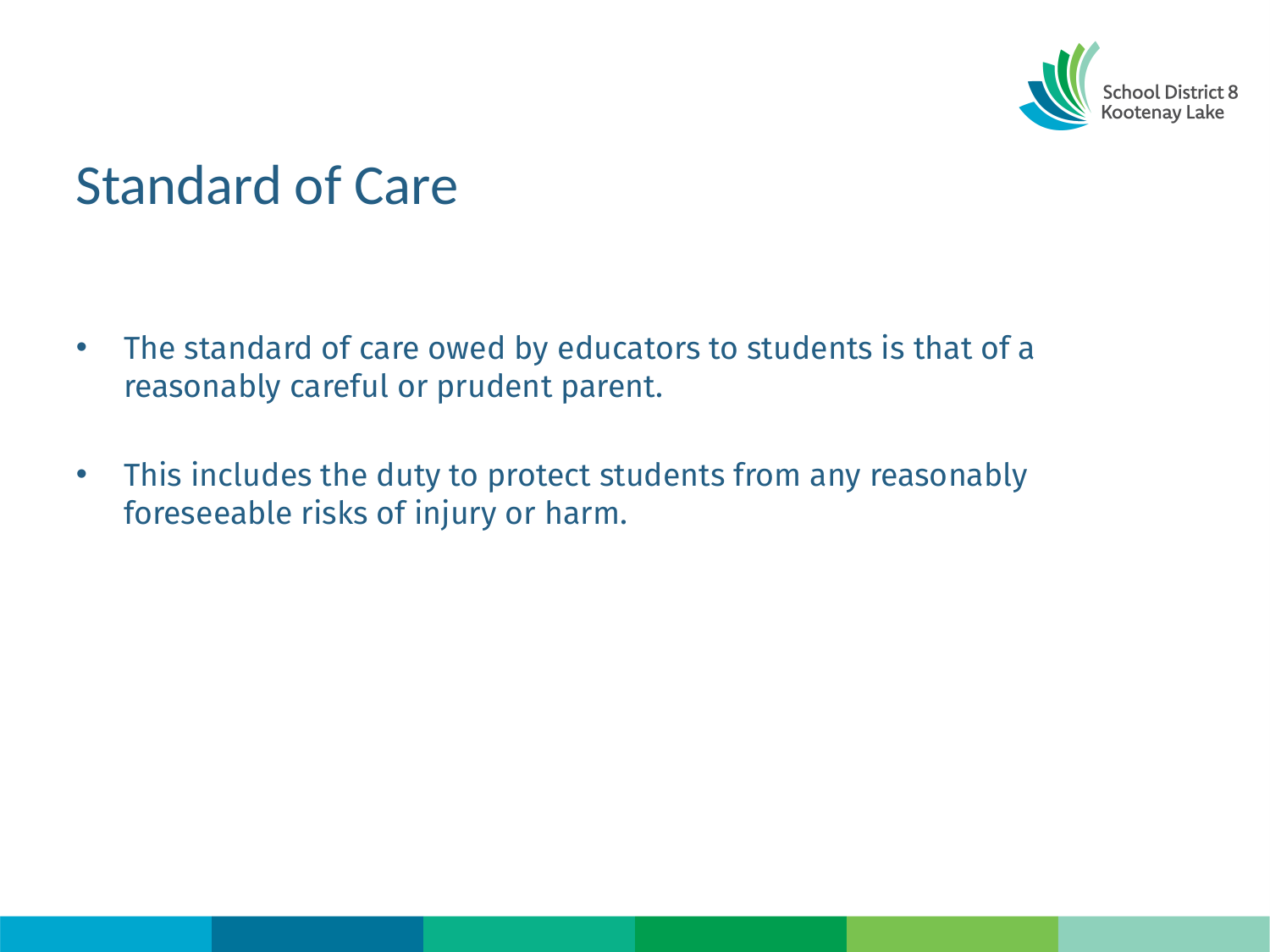

# Standard of Care
The standard of care owed by educators to students is that of a reasonably careful or prudent parent.

This includes the duty to protect students from any reasonably foreseeable risks of injury or harm.